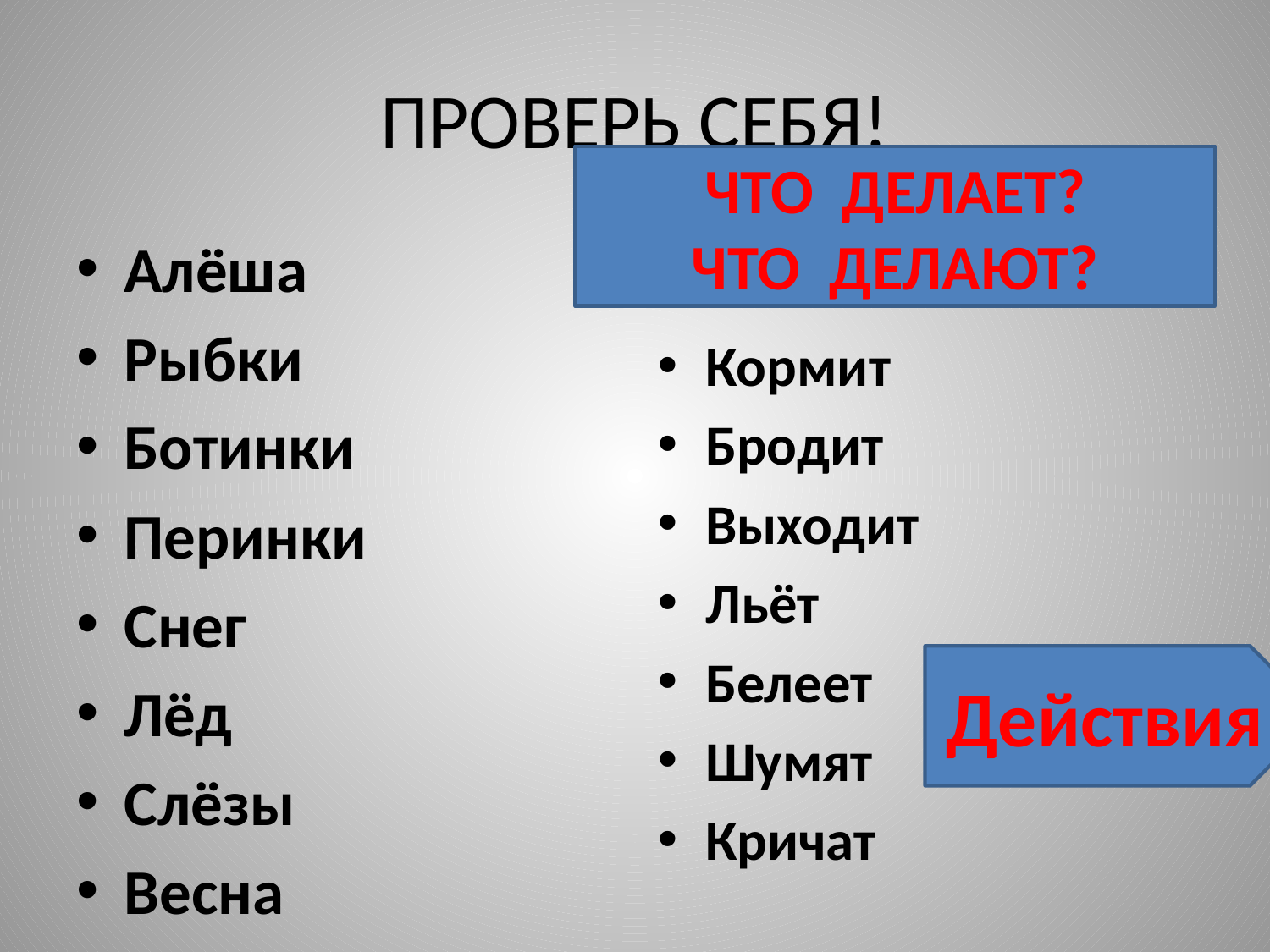

# ПРОВЕРЬ СЕБЯ!
ЧТО  ДЕЛАЕТ?
ЧТО  ДЕЛАЮТ?
Алёша
Рыбки
Ботинки
Перинки
Снег
Лёд
Слёзы
Весна

Кормит
Бродит
Выходит
Льёт
Белеет
Шумят
Кричат

Действия